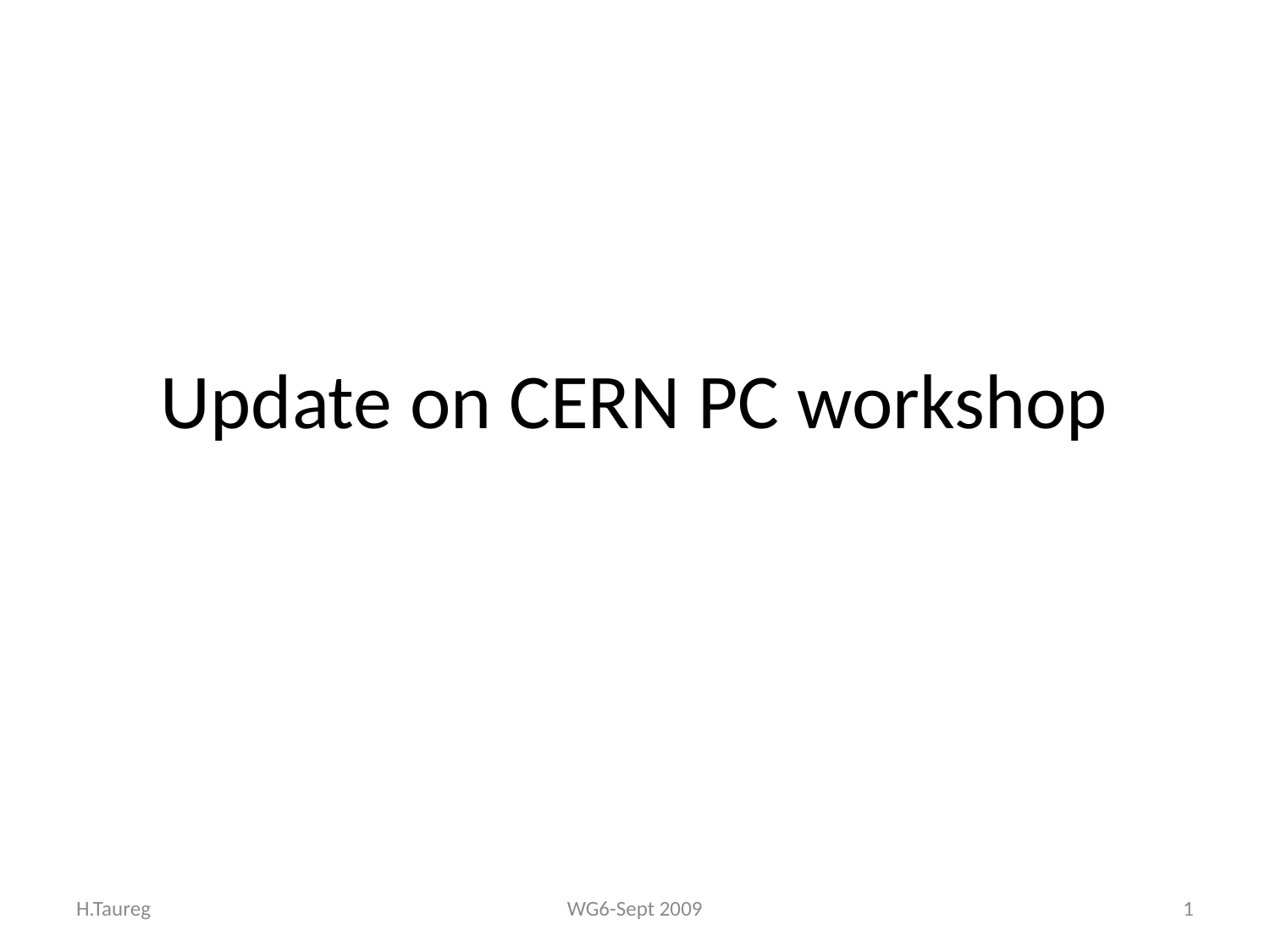

# Update on CERN PC workshop

H.Taureg
WG6-Sept 2009
1